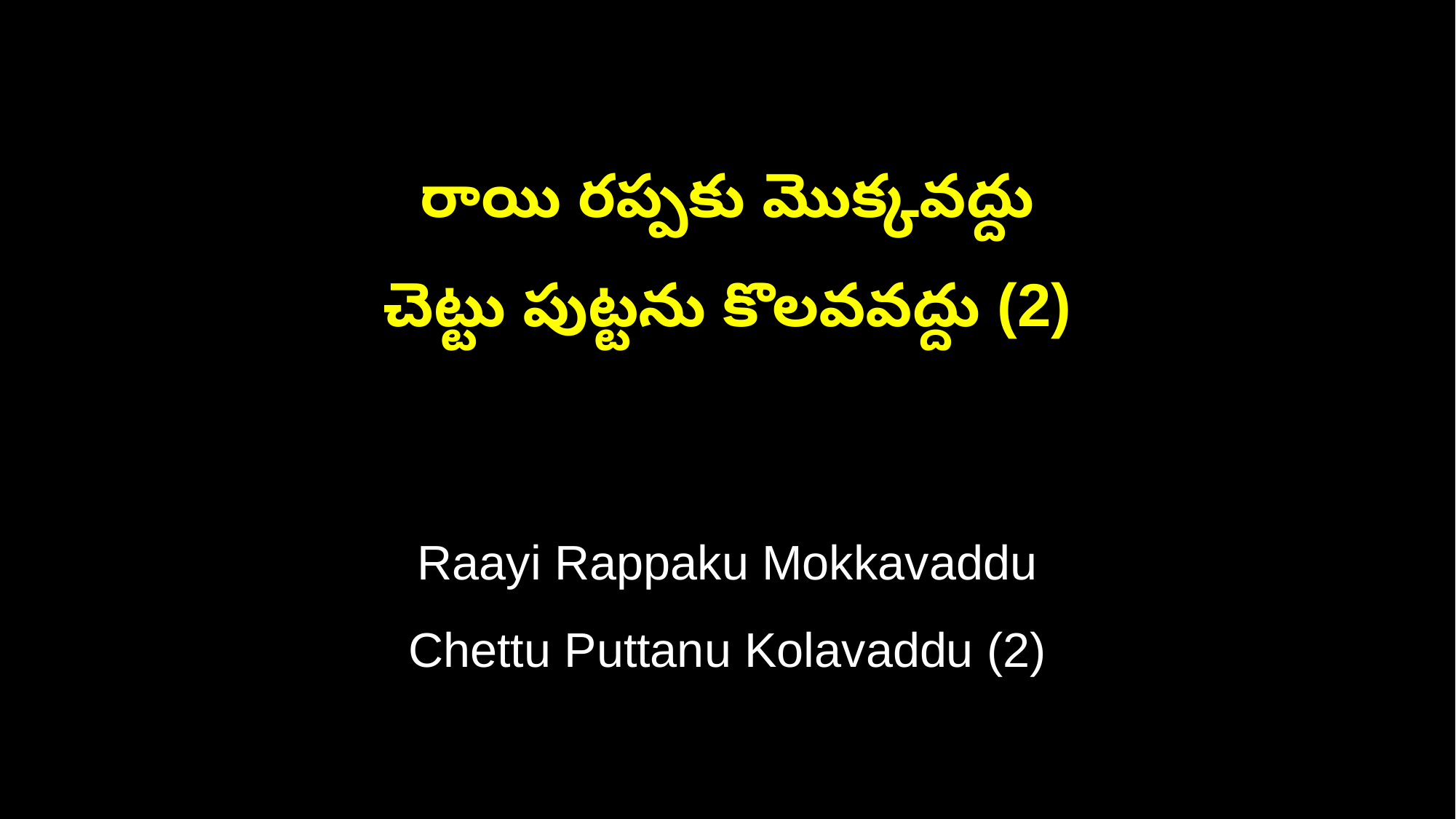

రాయి రప్పకు మొక్కవద్దు
చెట్టు పుట్టను కొలవవద్దు (2)
Raayi Rappaku Mokkavaddu
Chettu Puttanu Kolavaddu (2)